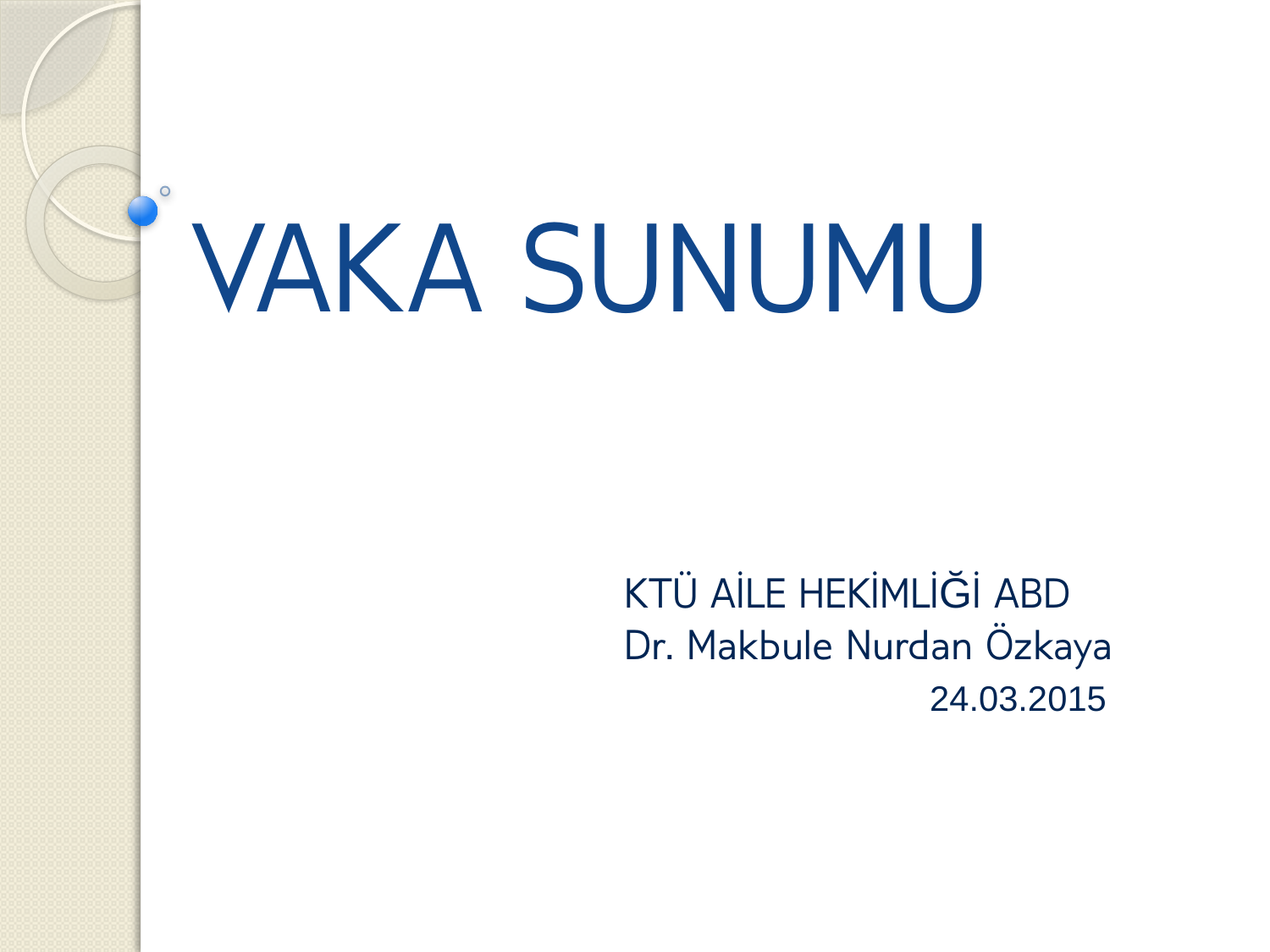

# VAKA SUNUMU
                                  KTÜ AİLE HEKİMLİĞİ ABD
                                                                  Dr. Makbule Nurdan Özkaya
                                                             24.03.2015